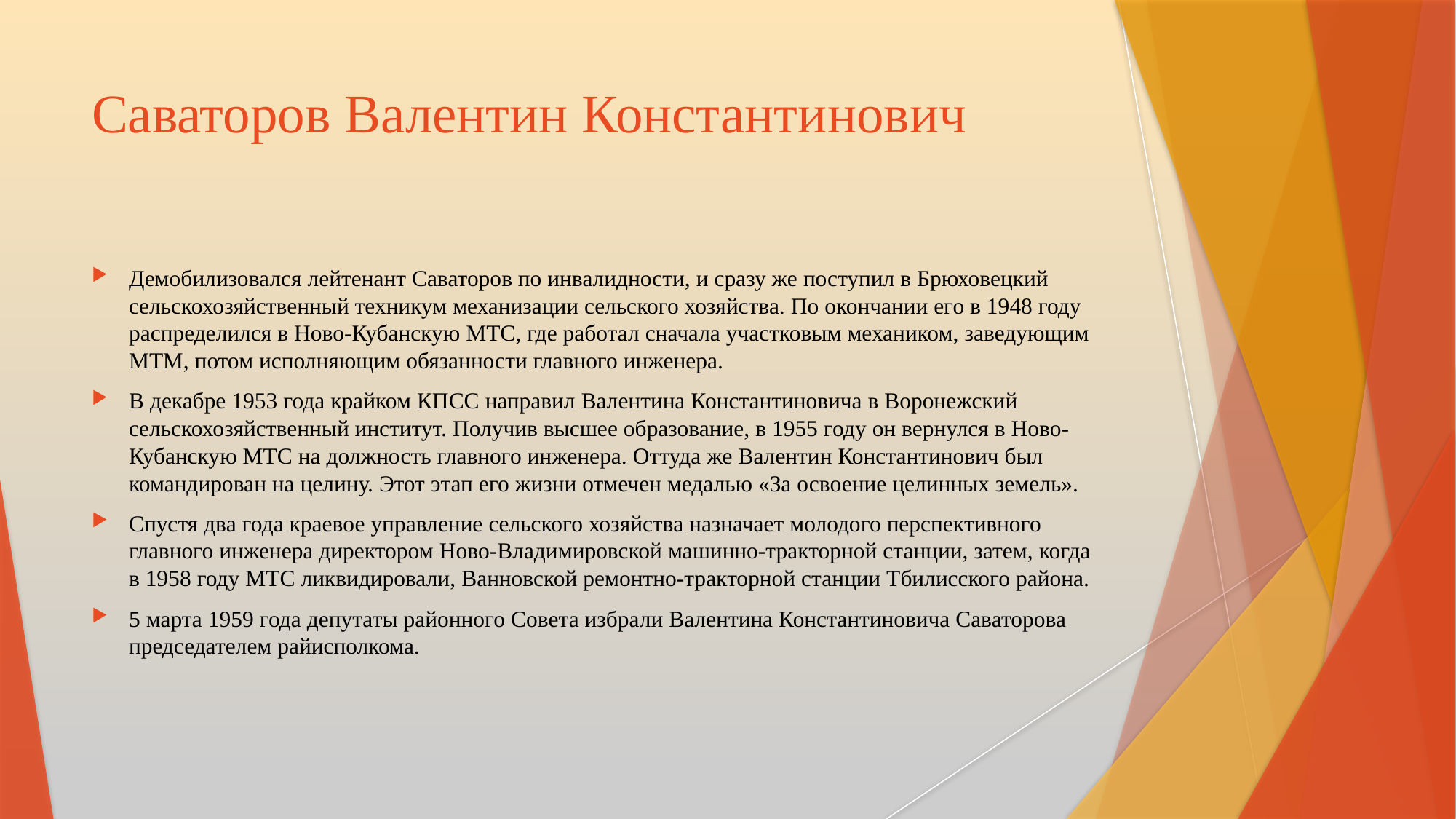

# Саваторов Валентин Константинович
Демобилизовался лейтенант Саваторов по инвалидности, и сразу же поступил в Брюховецкий сельскохозяйственный техникум механизации сельского хозяйства. По окончании его в 1948 году распределился в Ново-Кубанскую МТС, где работал сначала участковым механиком, заведующим МТМ, потом исполняющим обязанности главного инженера.
В декабре 1953 года крайком КПСС направил Валентина Константиновича в Воронежский сельскохозяйственный институт. Получив высшее образование, в 1955 году он вернулся в Ново-Кубанскую МТС на должность главного инженера. Оттуда же Валентин Константинович был командирован на целину. Этот этап его жизни отмечен медалью «За освоение целинных земель».
Спустя два года краевое управление сельского хозяйства назначает молодого перспективного главного инженера директором Ново-Владимировской машинно-тракторной станции, затем, когда в 1958 году МТС ликвидировали, Ванновской ремонтно-тракторной станции Тбилисского района.
5 марта 1959 года депутаты районного Совета избрали Валентина Константиновича Саваторова председателем райисполкома.